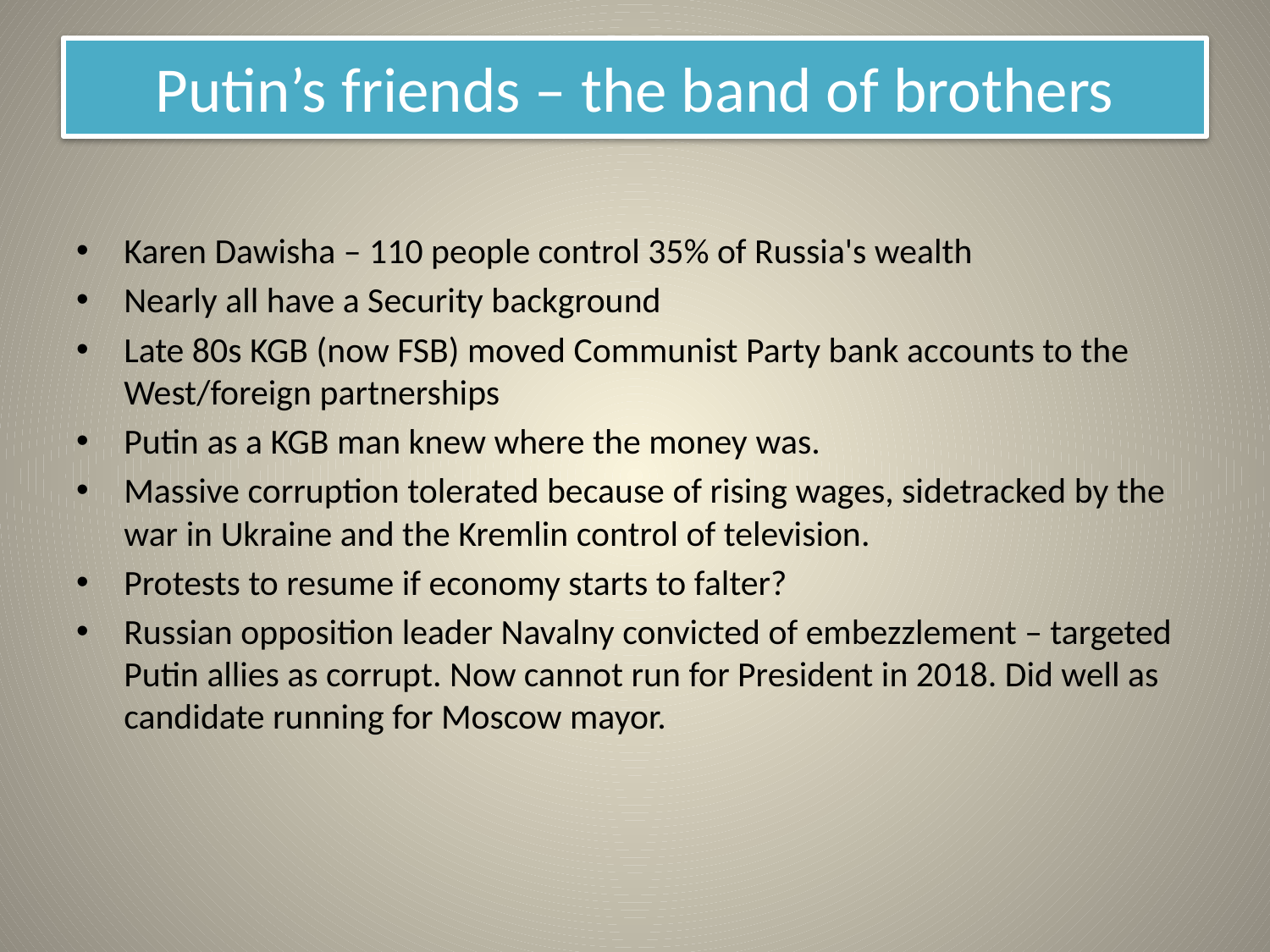

# Putin’s friends – the band of brothers
Karen Dawisha – 110 people control 35% of Russia's wealth
Nearly all have a Security background
Late 80s KGB (now FSB) moved Communist Party bank accounts to the West/foreign partnerships
Putin as a KGB man knew where the money was.
Massive corruption tolerated because of rising wages, sidetracked by the war in Ukraine and the Kremlin control of television.
Protests to resume if economy starts to falter?
Russian opposition leader Navalny convicted of embezzlement – targeted Putin allies as corrupt. Now cannot run for President in 2018. Did well as candidate running for Moscow mayor.